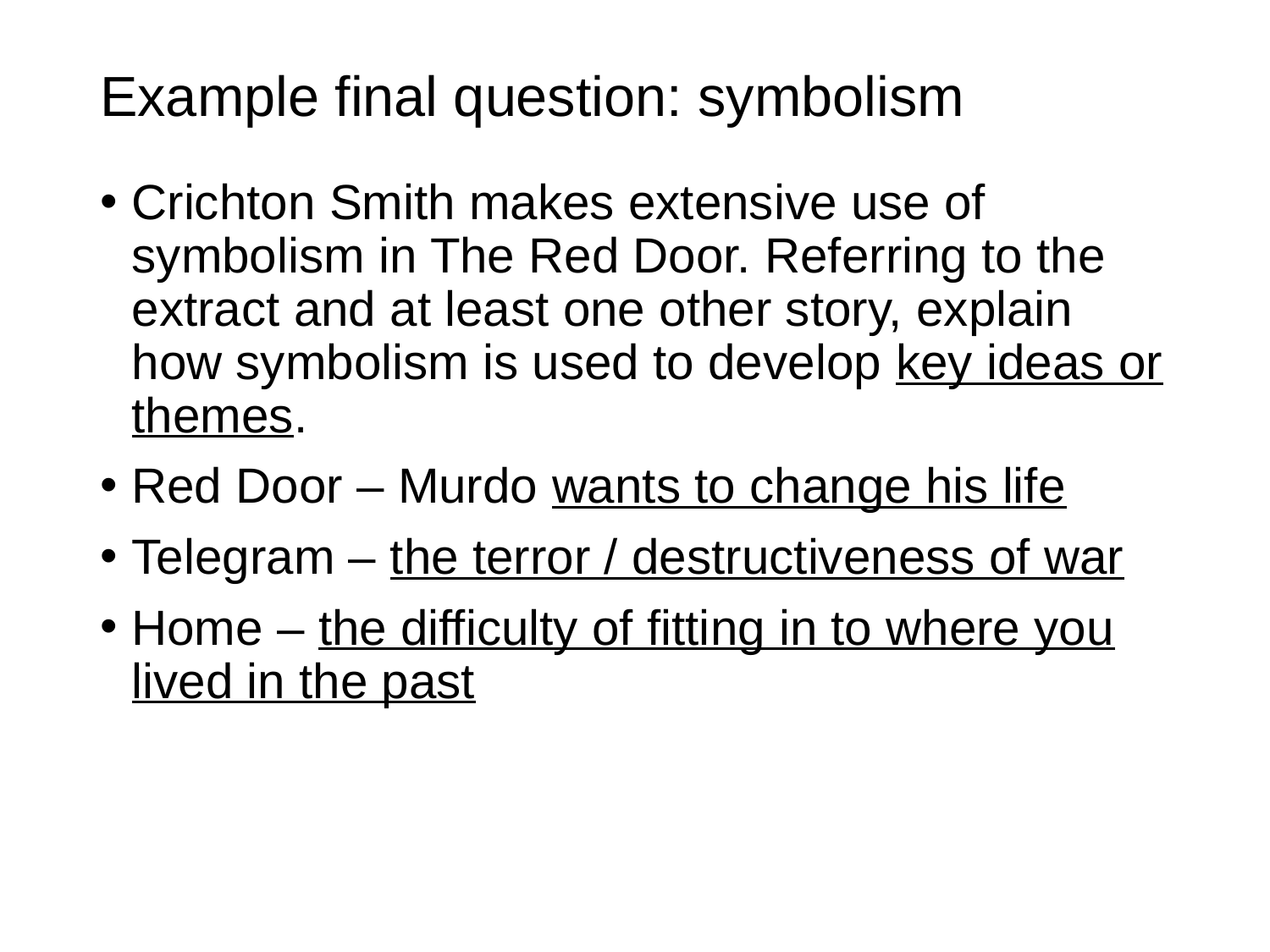

# Example final question: symbolism
Crichton Smith makes extensive use of symbolism in The Red Door. Referring to the extract and at least one other story, explain how symbolism is used to develop key ideas or themes.
Red Door – Murdo wants to change his life
Telegram – the terror / destructiveness of war
Home – the difficulty of fitting in to where you lived in the past